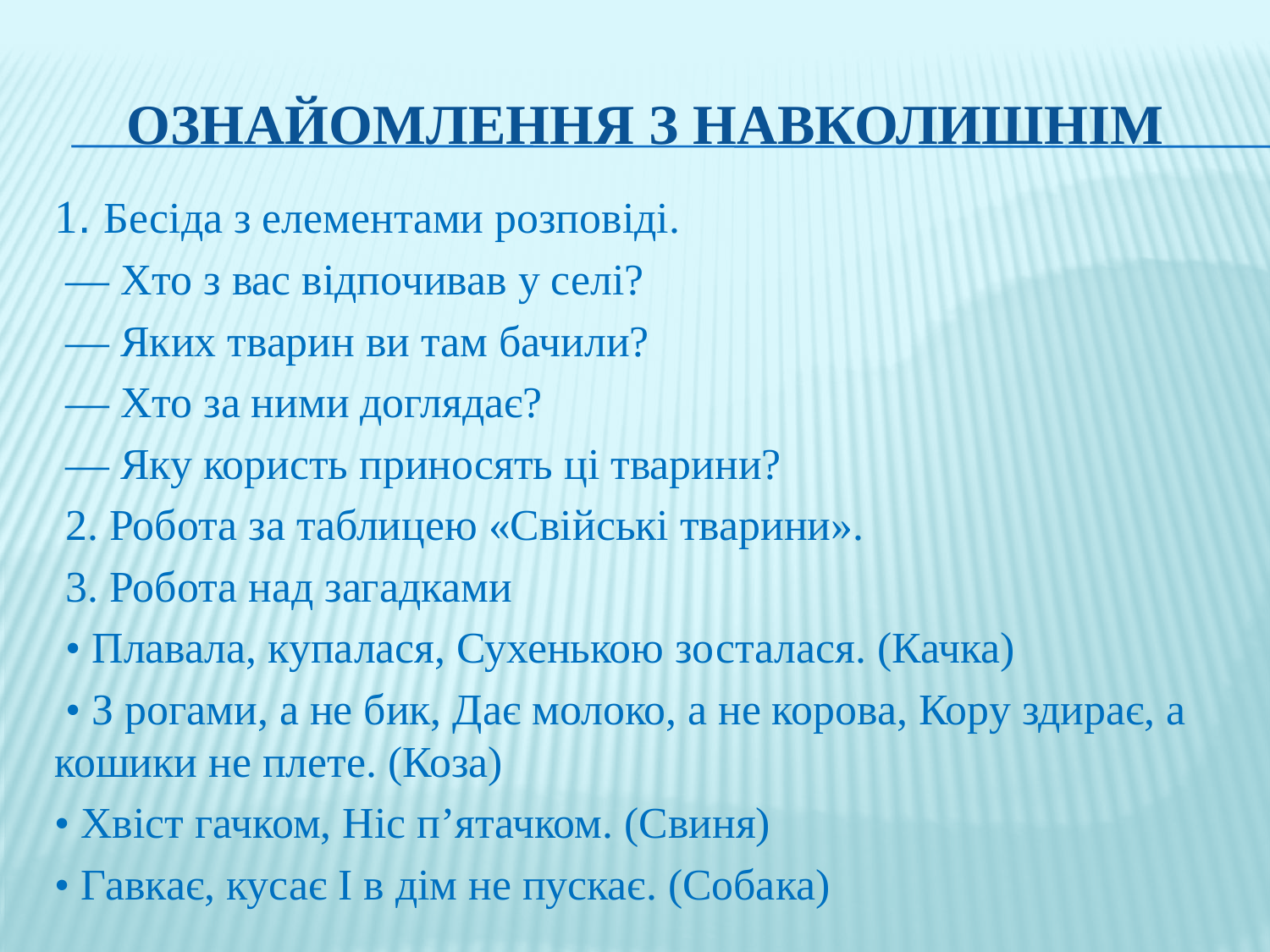

# Ознайомлення з навколишнім
1. Бесіда з елементами розповіді.
 — Хто з вас відпочивав у селі?
 — Яких тварин ви там бачили?
 — Хто за ними доглядає?
 — Яку користь приносять ці тварини?
 2. Робота за таблицею «Свійські тварини».
 3. Робота над загадками
 • Плавала, купалася, Сухенькою зосталася. (Качка)
 • З рогами, а не бик, Дає молоко, а не корова, Кору здирає, а кошики не плете. (Коза)
• Хвіст гачком, Ніс п’ятачком. (Свиня)
• Гавкає, кусає І в дім не пускає. (Собака)